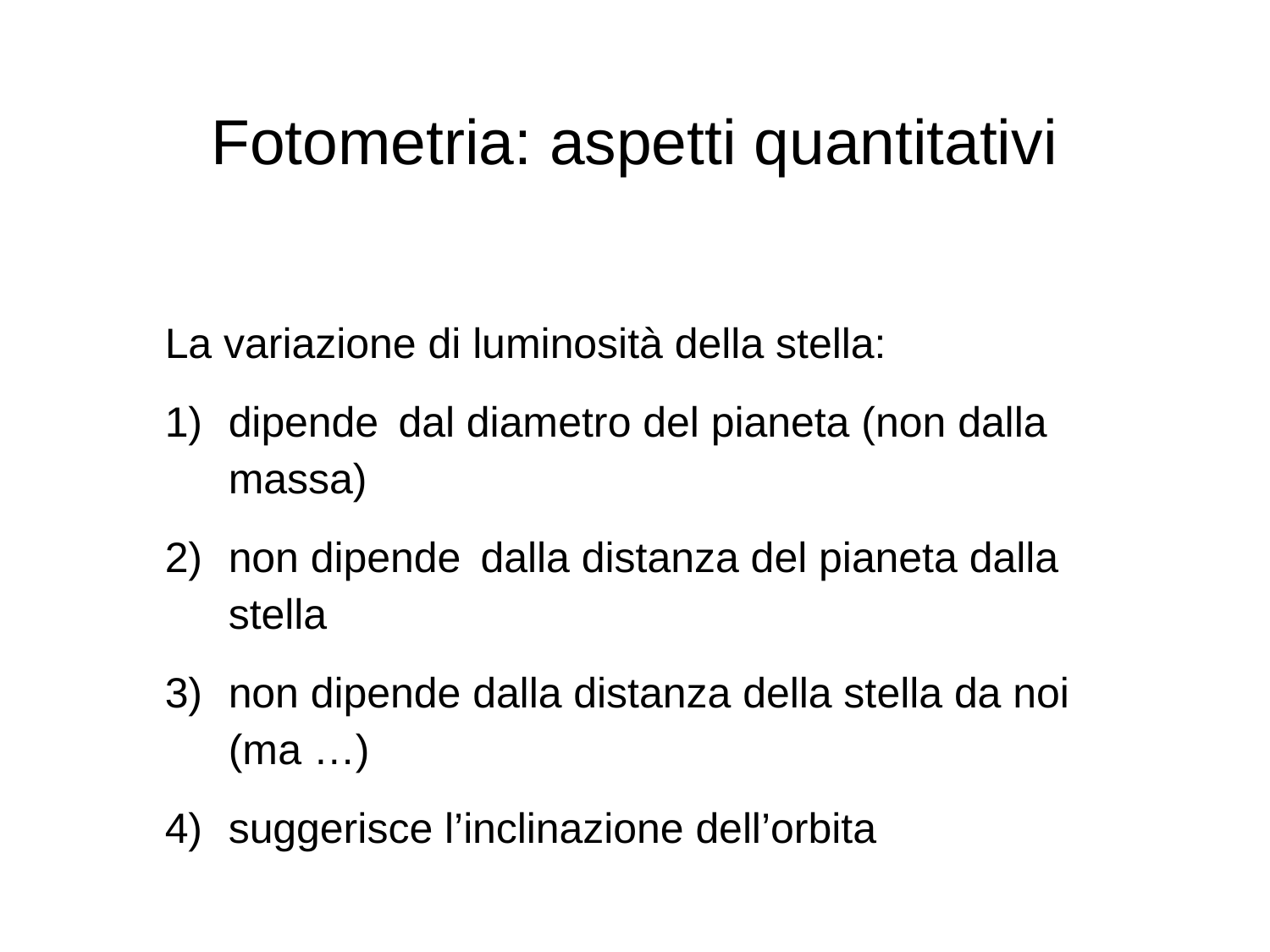

Fotometria: aspetti quantitativi
La variazione di luminosità della stella:
dipende dal diametro del pianeta (non dalla massa)
non dipende dalla distanza del pianeta dalla stella
non dipende dalla distanza della stella da noi (ma …)
suggerisce l’inclinazione dell’orbita